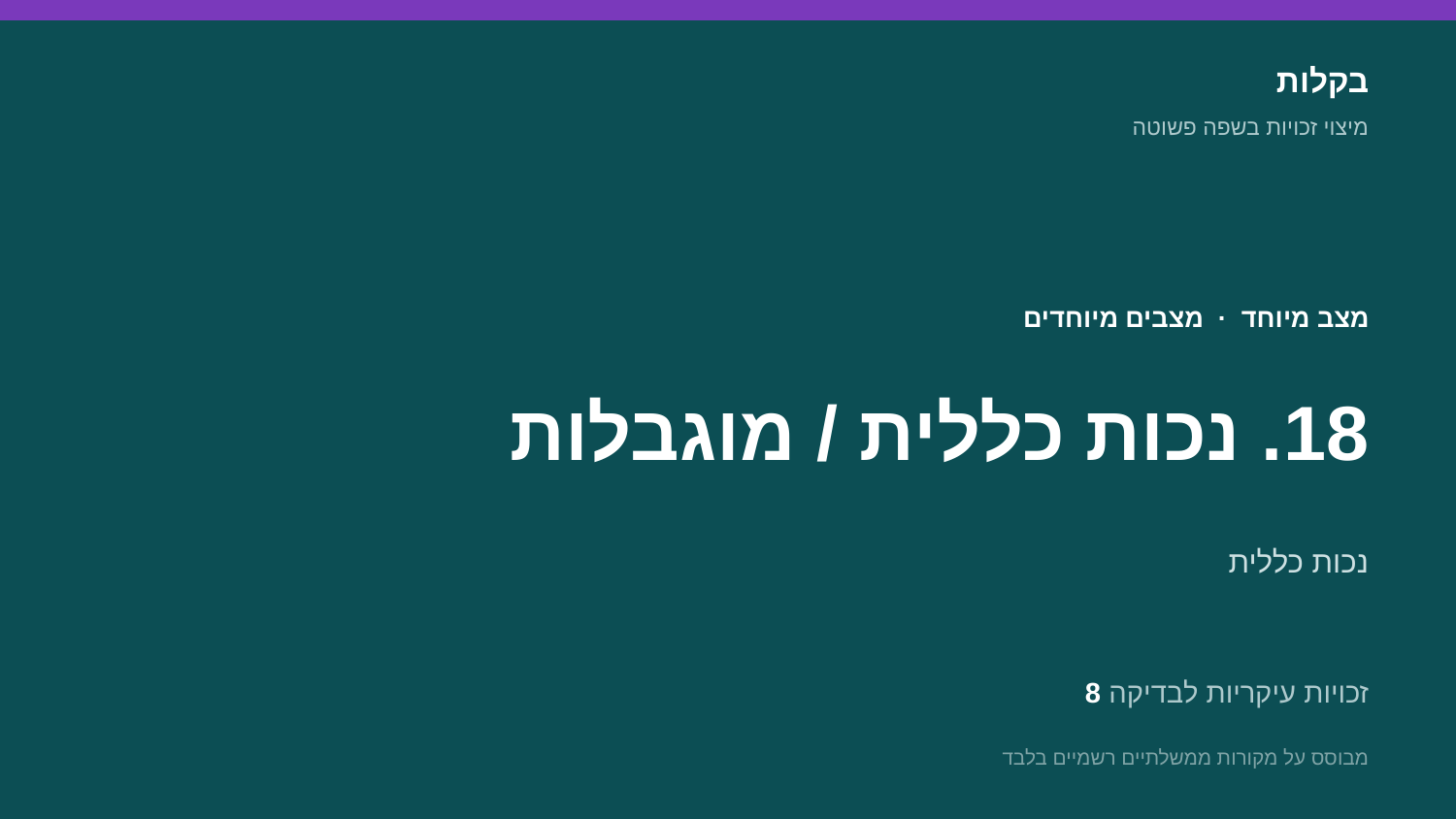

בקלות
מיצוי זכויות בשפה פשוטה
מצב מיוחד  ·  מצבים מיוחדים
18. נכות כללית / מוגבלות
נכות כללית
8 זכויות עיקריות לבדיקה
מבוסס על מקורות ממשלתיים רשמיים בלבד